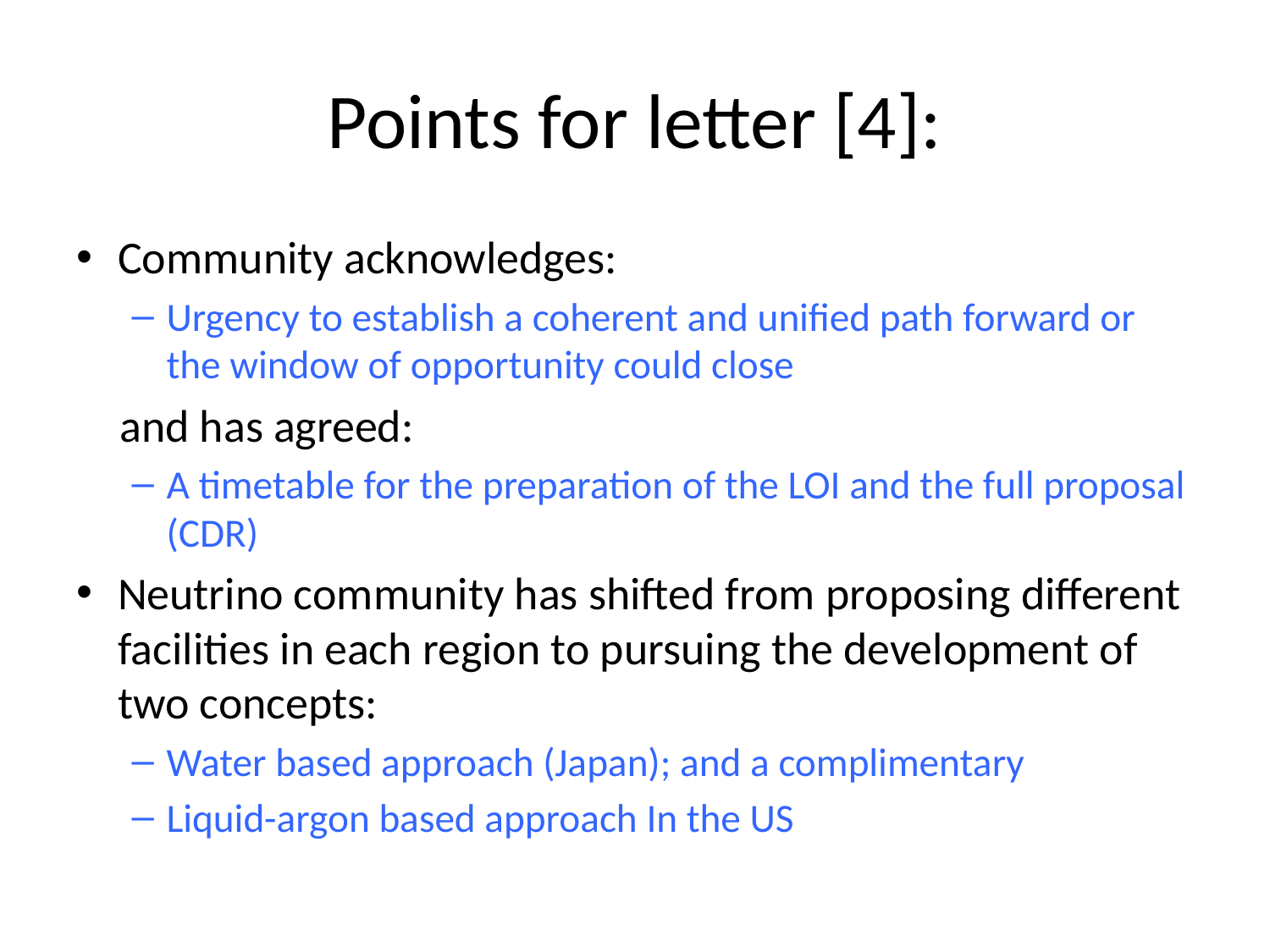

# Points for letter [4]:
Community acknowledges:
Urgency to establish a coherent and unified path forward or the window of opportunity could close
and has agreed:
A timetable for the preparation of the LOI and the full proposal (CDR)
Neutrino community has shifted from proposing different facilities in each region to pursuing the development of two concepts:
Water based approach (Japan); and a complimentary
Liquid-argon based approach In the US